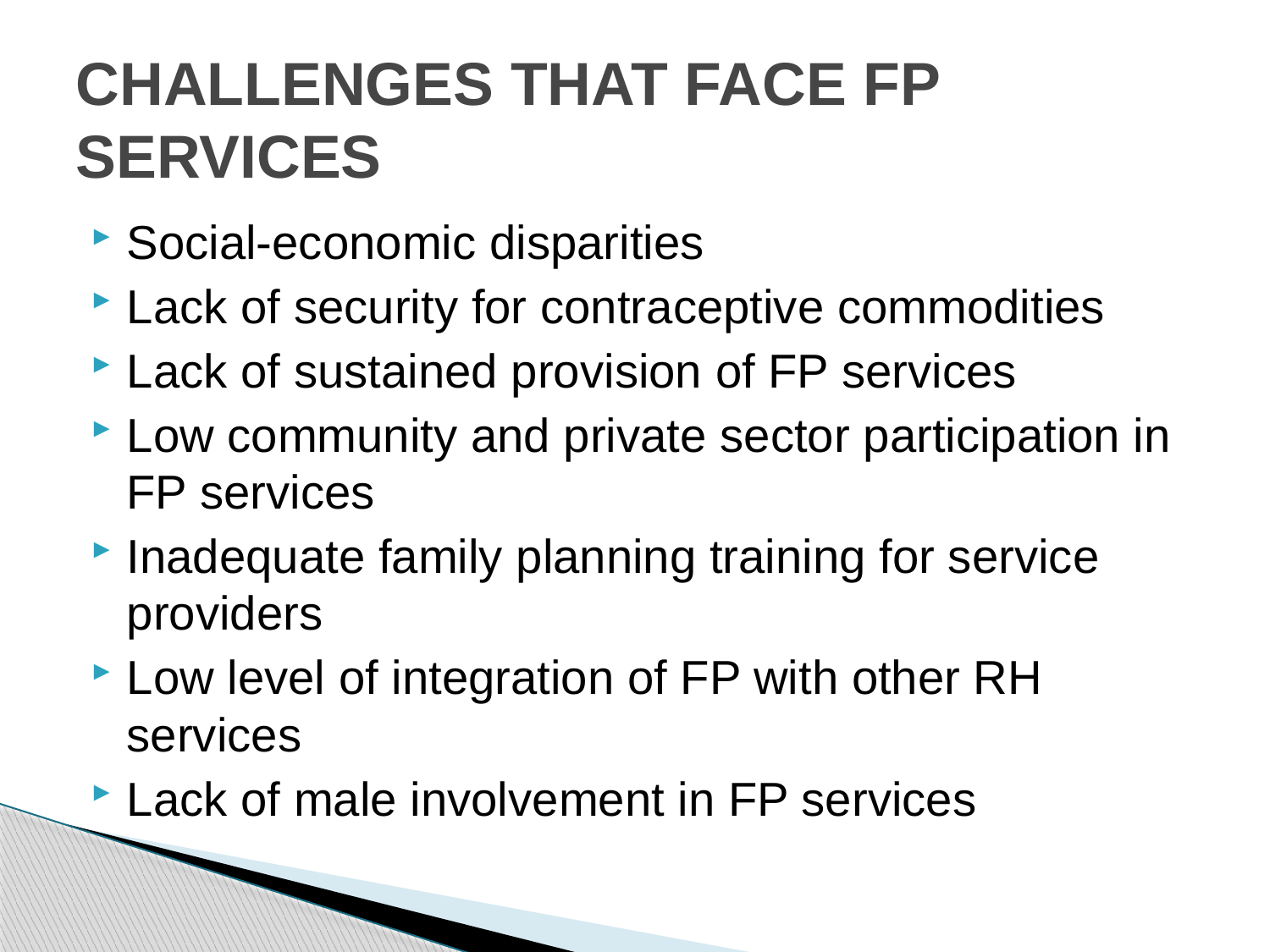

# CHALLENGES THAT FACE FP SERVICES
Social-economic disparities
Lack of security for contraceptive commodities
Lack of sustained provision of FP services
Low community and private sector participation in FP services
Inadequate family planning training for service providers
Low level of integration of FP with other RH services
Lack of male involvement in FP services